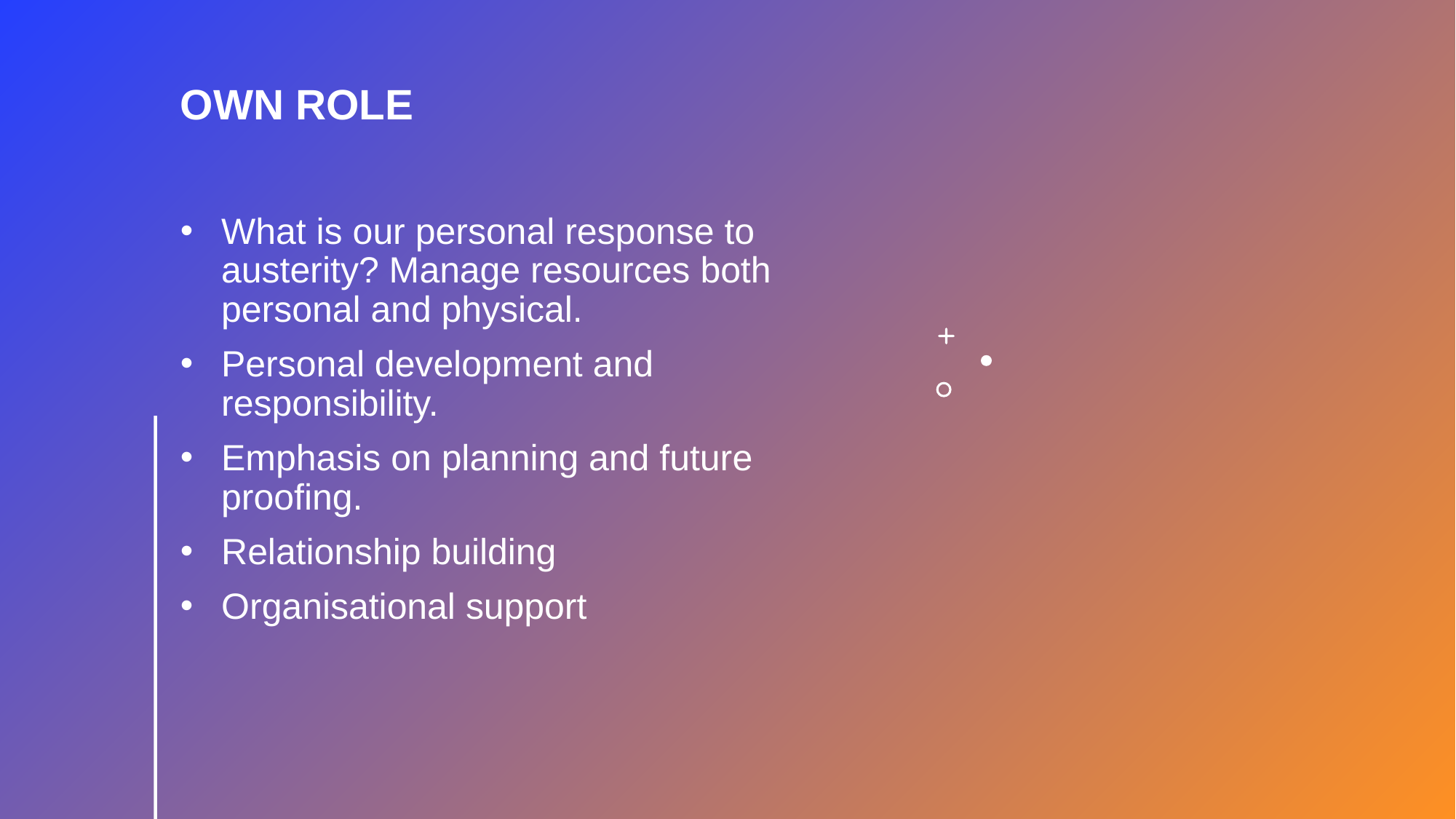

# Own ROLE
What is our personal response to austerity? Manage resources both personal and physical.
Personal development and responsibility.
Emphasis on planning and future proofing.
Relationship building
Organisational support